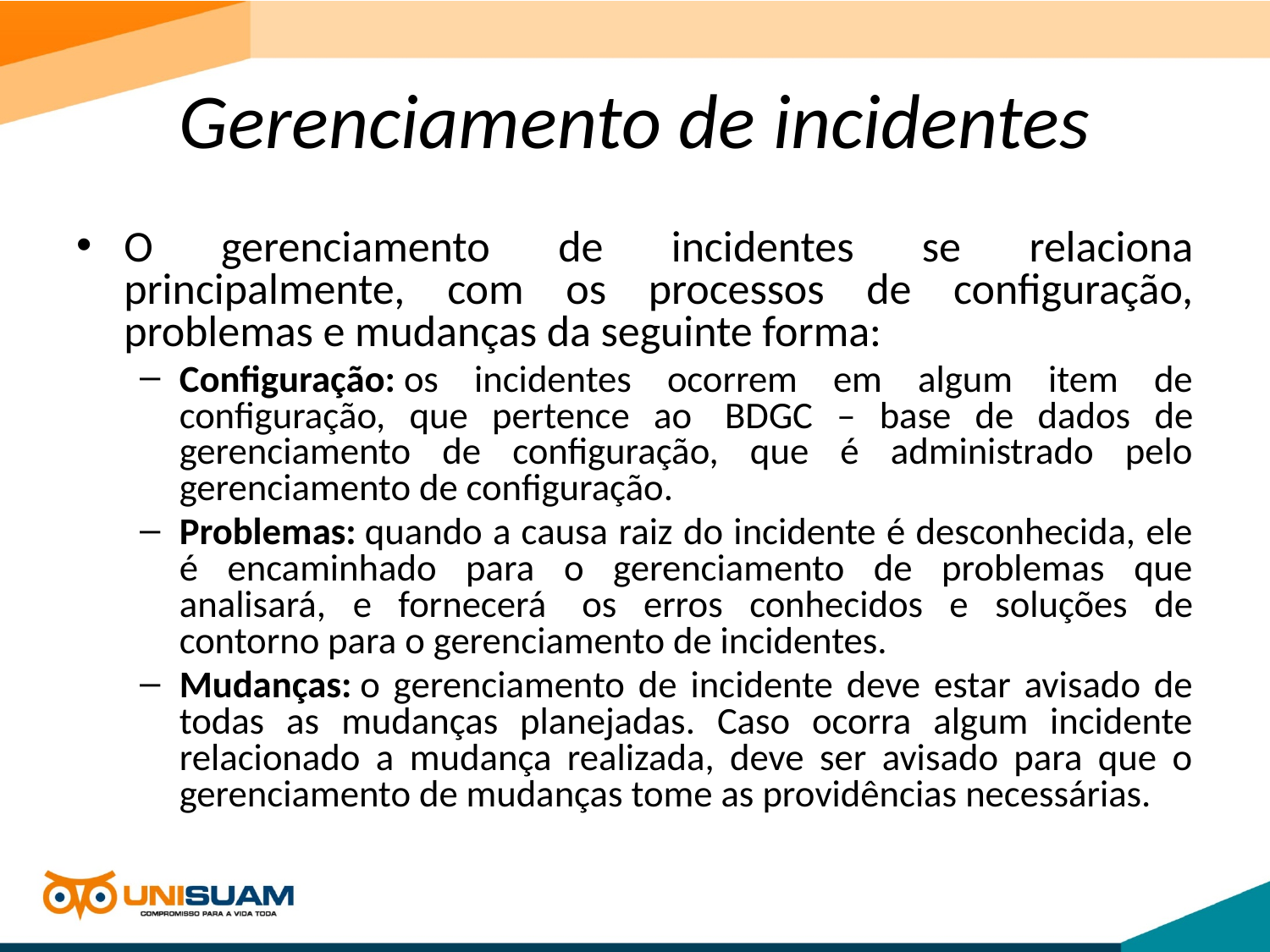

# Gerenciamento de incidentes
O gerenciamento de incidentes se relaciona principalmente, com os processos de configuração, problemas e mudanças da seguinte forma:
Configuração: os incidentes ocorrem em algum item de configuração, que pertence ao  BDGC – base de dados de gerenciamento de configuração, que é administrado pelo gerenciamento de configuração.
Problemas: quando a causa raiz do incidente é desconhecida, ele é encaminhado para o gerenciamento de problemas que analisará, e fornecerá  os erros conhecidos e soluções de contorno para o gerenciamento de incidentes.
Mudanças: o gerenciamento de incidente deve estar avisado de todas as mudanças planejadas. Caso ocorra algum incidente relacionado a mudança realizada, deve ser avisado para que o gerenciamento de mudanças tome as providências necessárias.